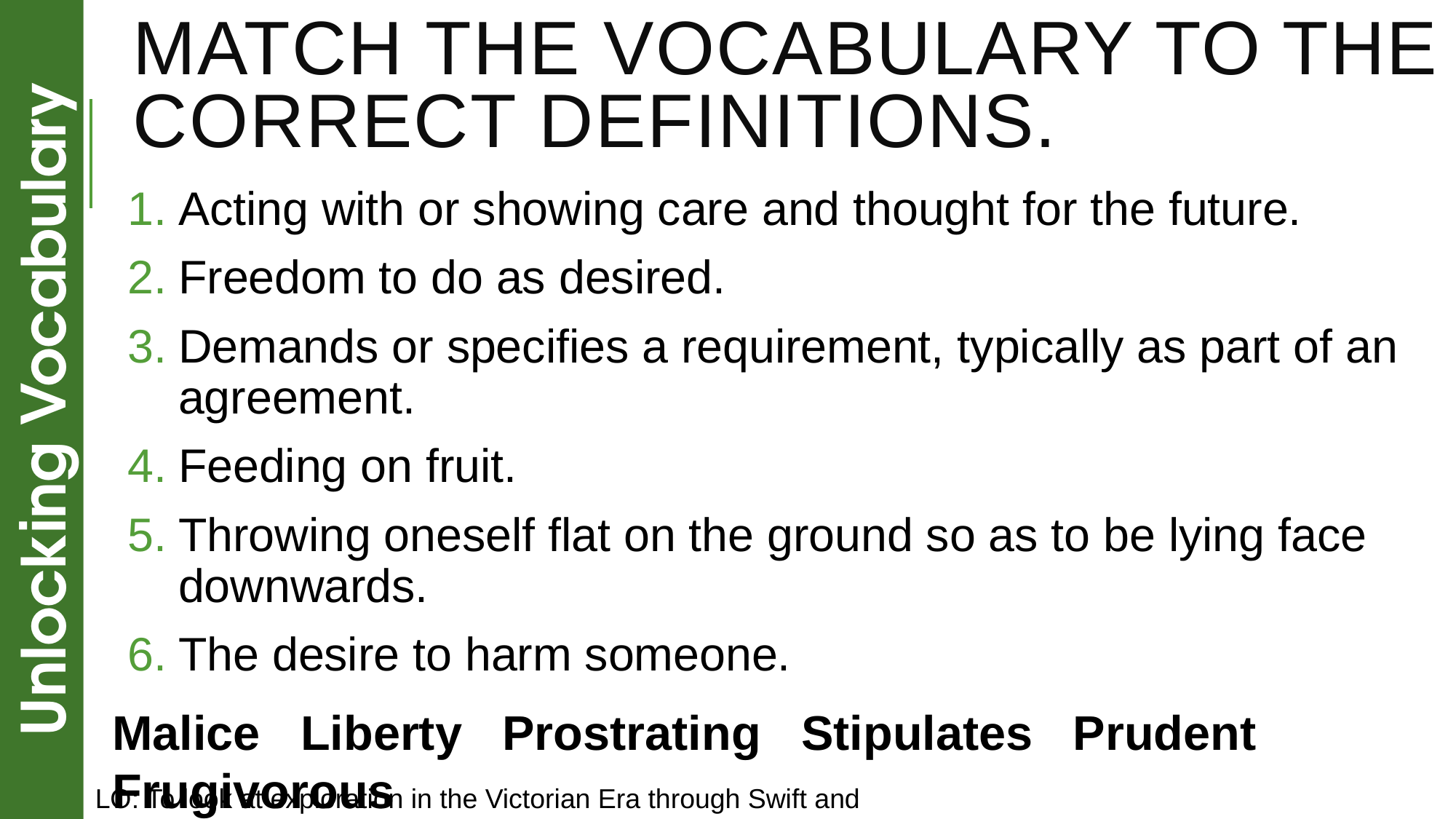

# Match the vocabulary to the correct definitions.
Acting with or showing care and thought for the future.
Freedom to do as desired.
Demands or specifies a requirement, typically as part of an agreement.
Feeding on fruit.
Throwing oneself flat on the ground so as to be lying face downwards.
The desire to harm someone.
Unlocking Vocabulary
Malice   Liberty   Prostrating   Stipulates   Prudent   Frugivorous
LO: To look at exploration in the Victorian Era through Swift and Wells.